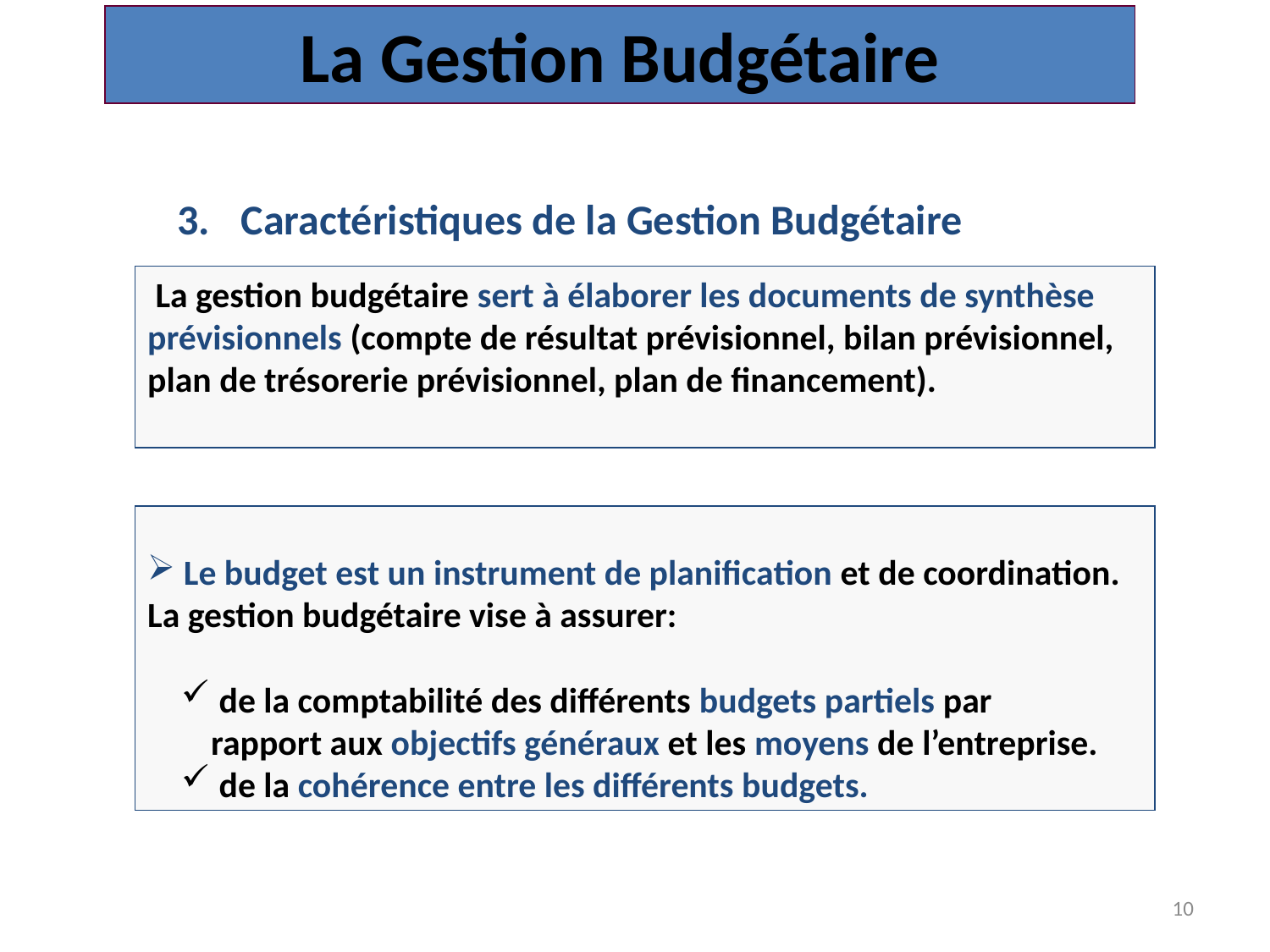

La Gestion Budgétaire
Caractéristiques de la Gestion Budgétaire
 La gestion budgétaire sert à élaborer les documents de synthèse prévisionnels (compte de résultat prévisionnel, bilan prévisionnel, plan de trésorerie prévisionnel, plan de financement).

 Le budget est un instrument de planification et de coordination. La gestion budgétaire vise à assurer:

 de la comptabilité des différents budgets partiels par              rapport aux objectifs généraux et les moyens de l’entreprise.
 de la cohérence entre les différents budgets.
10